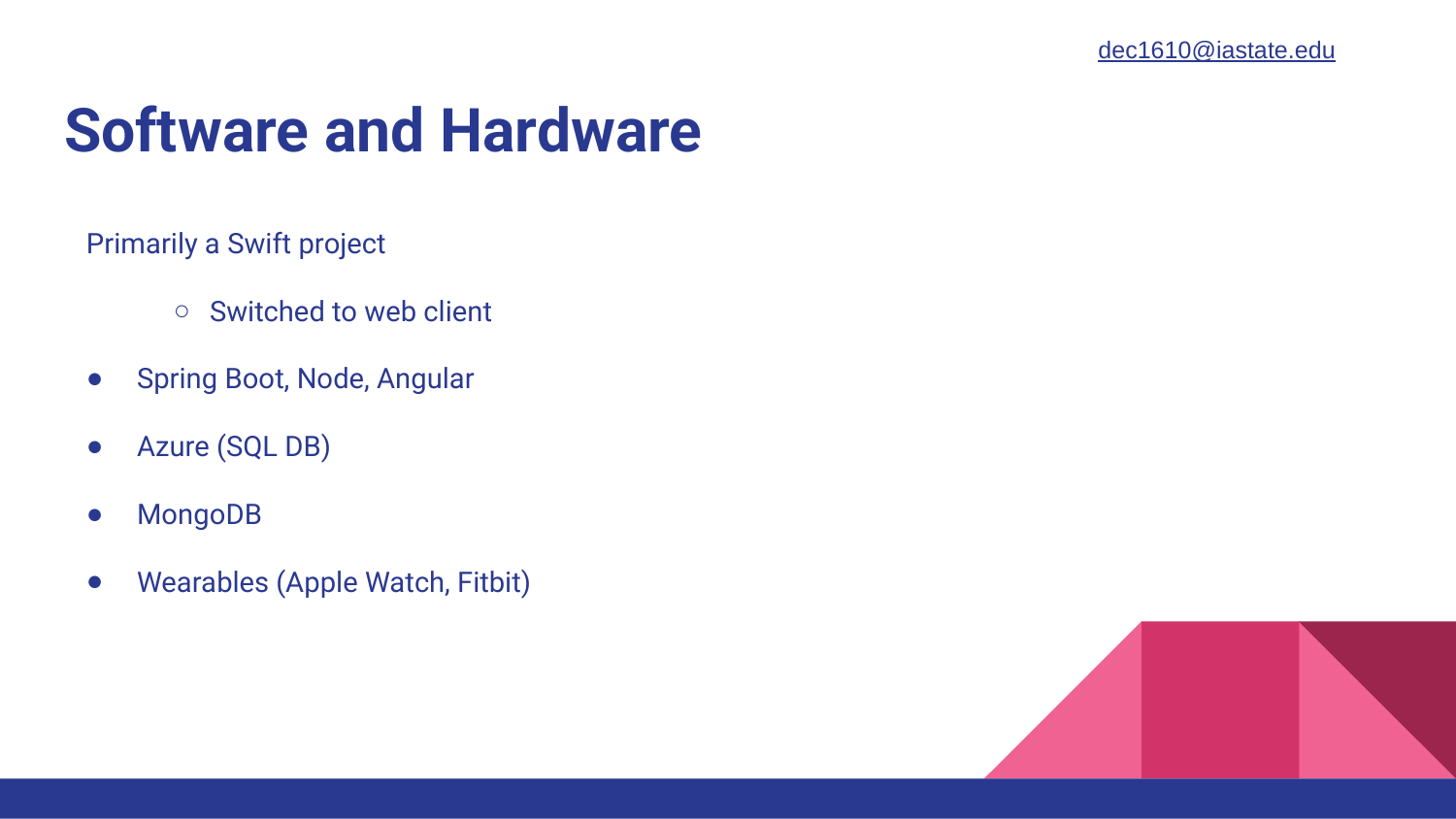

dec1610@iastate.edu
# Software and Hardware
Primarily a Swift project
Switched to web client
Spring Boot, Node, Angular
Azure (SQL DB)
MongoDB
Wearables (Apple Watch, Fitbit)